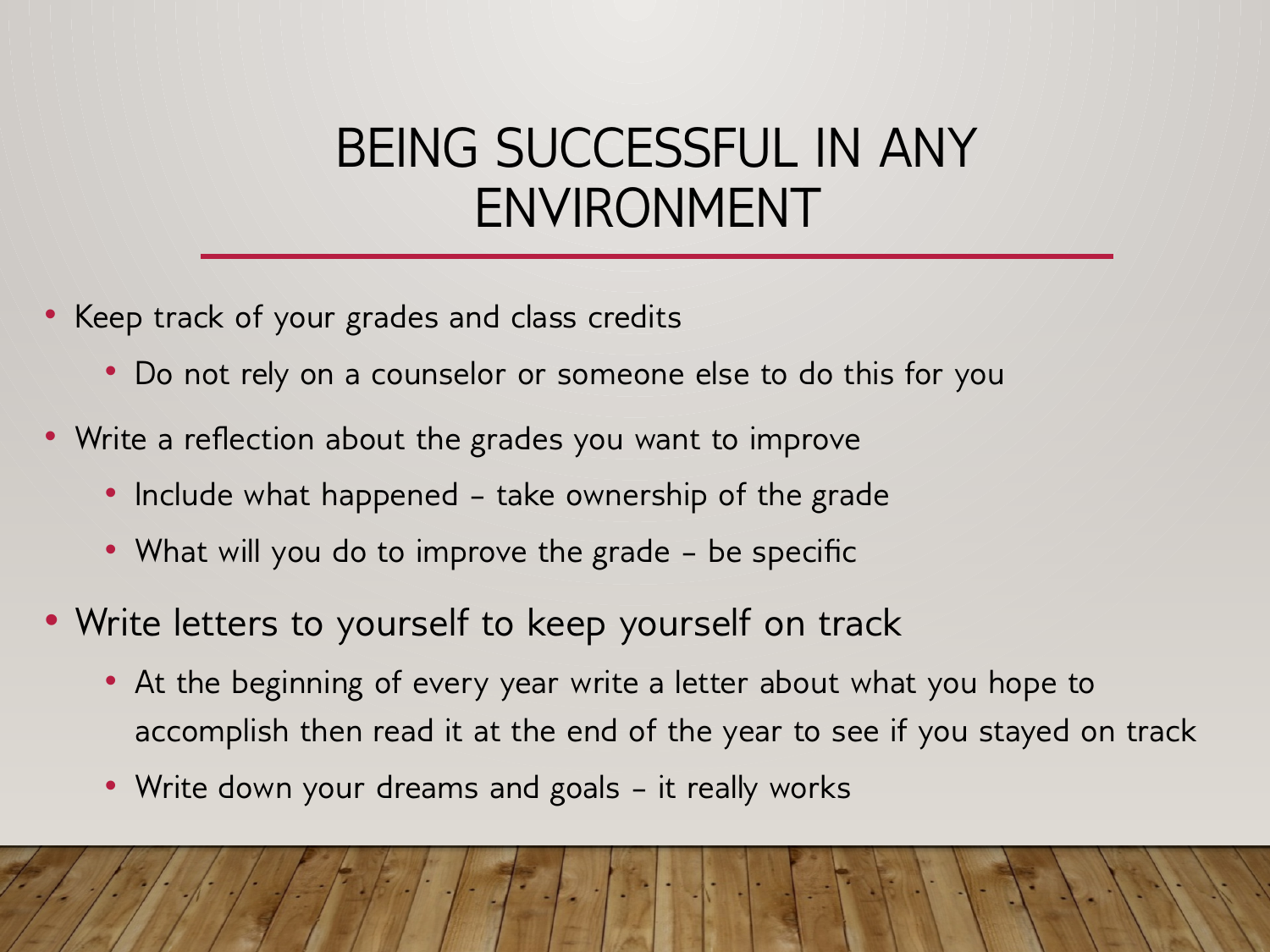

# Being successful in any environment
Keep track of your grades and class credits
Do not rely on a counselor or someone else to do this for you
Write a reflection about the grades you want to improve
Include what happened – take ownership of the grade
What will you do to improve the grade – be specific
Write letters to yourself to keep yourself on track
At the beginning of every year write a letter about what you hope to accomplish then read it at the end of the year to see if you stayed on track
Write down your dreams and goals – it really works